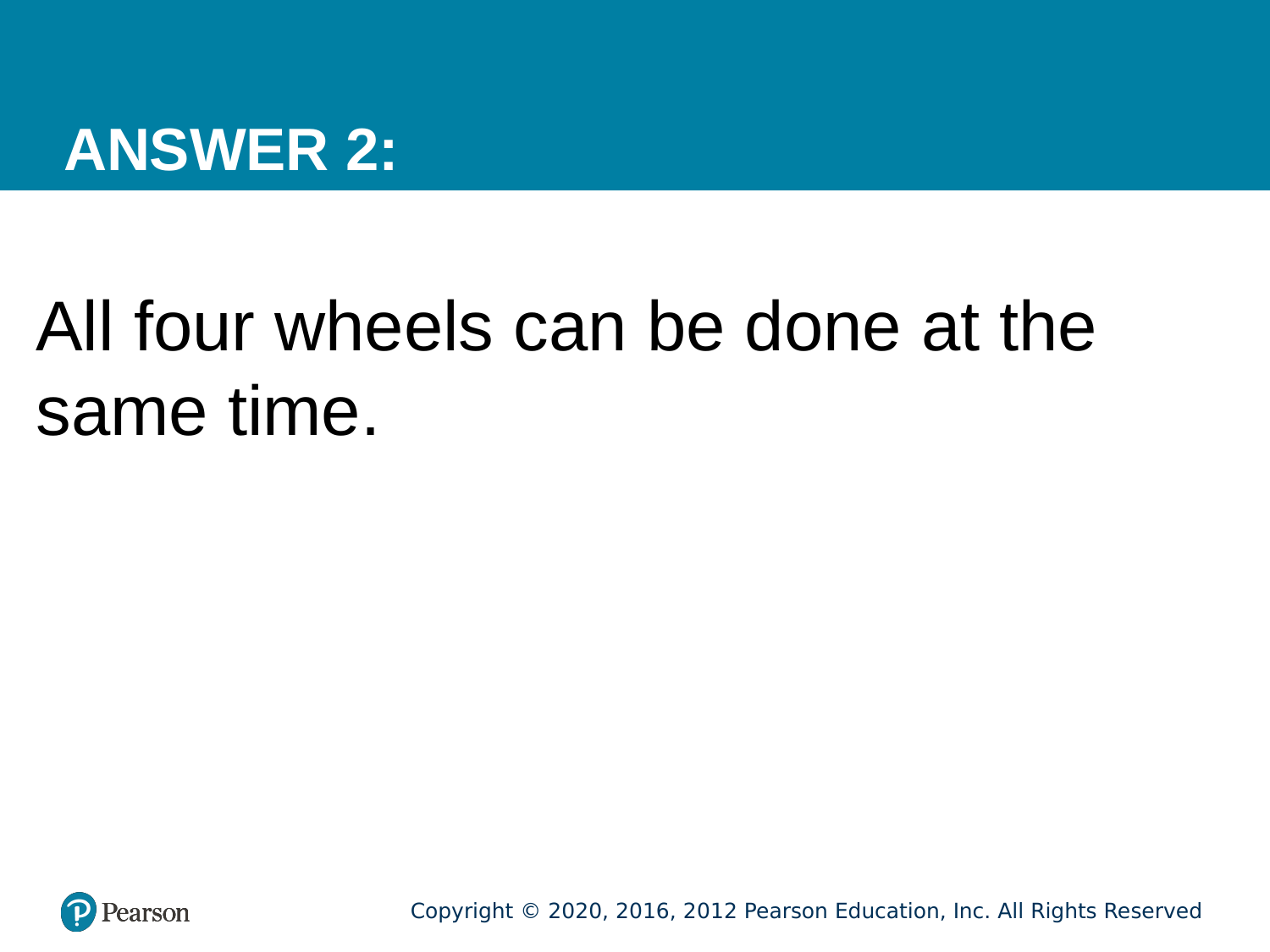

# ANSWER 2:
All four wheels can be done at the same time.